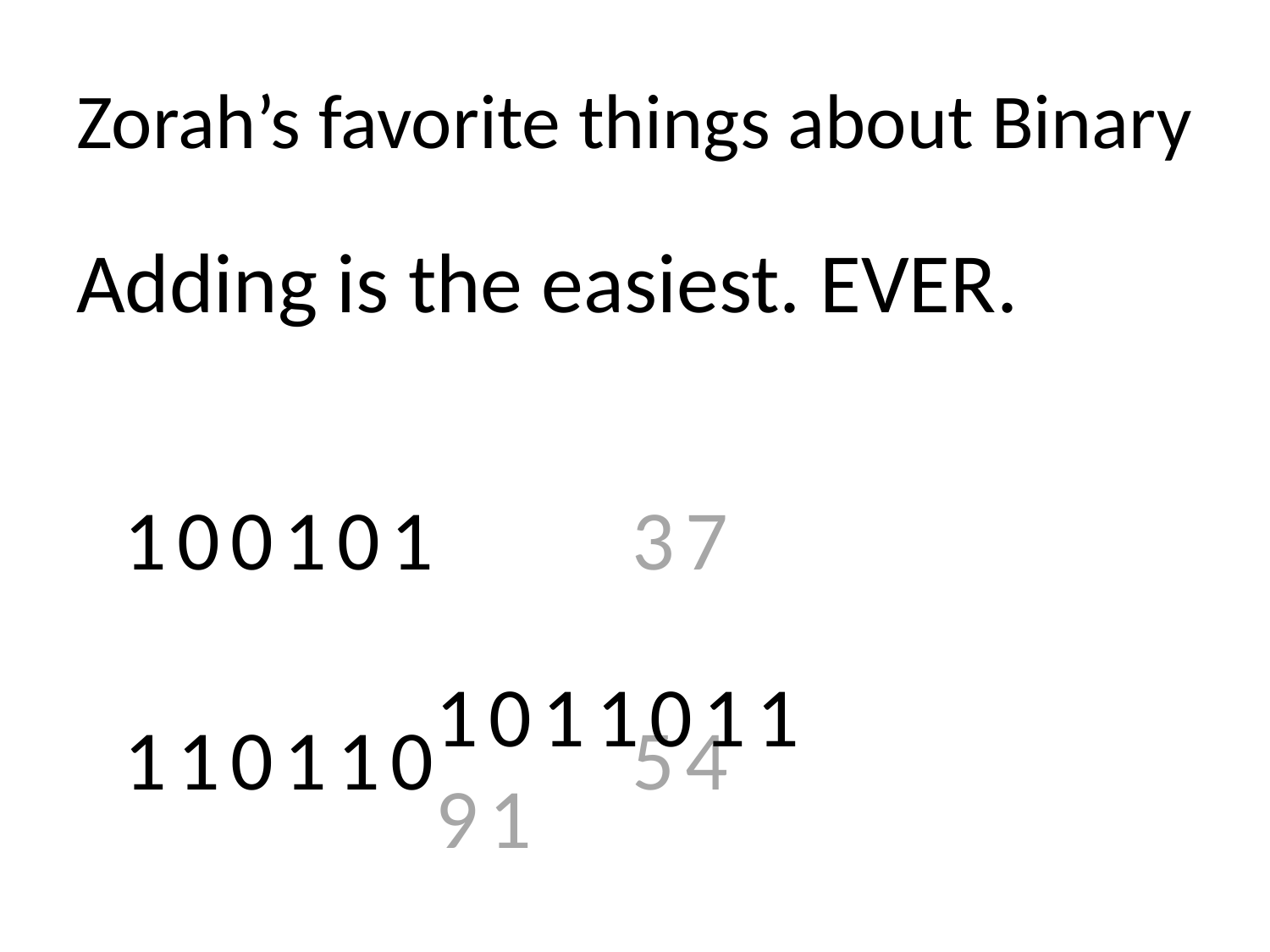

# Zorah’s favorite things about Binary
Adding is the easiest. EVER.

							 100101		37
							 110110		54
1011011		 91